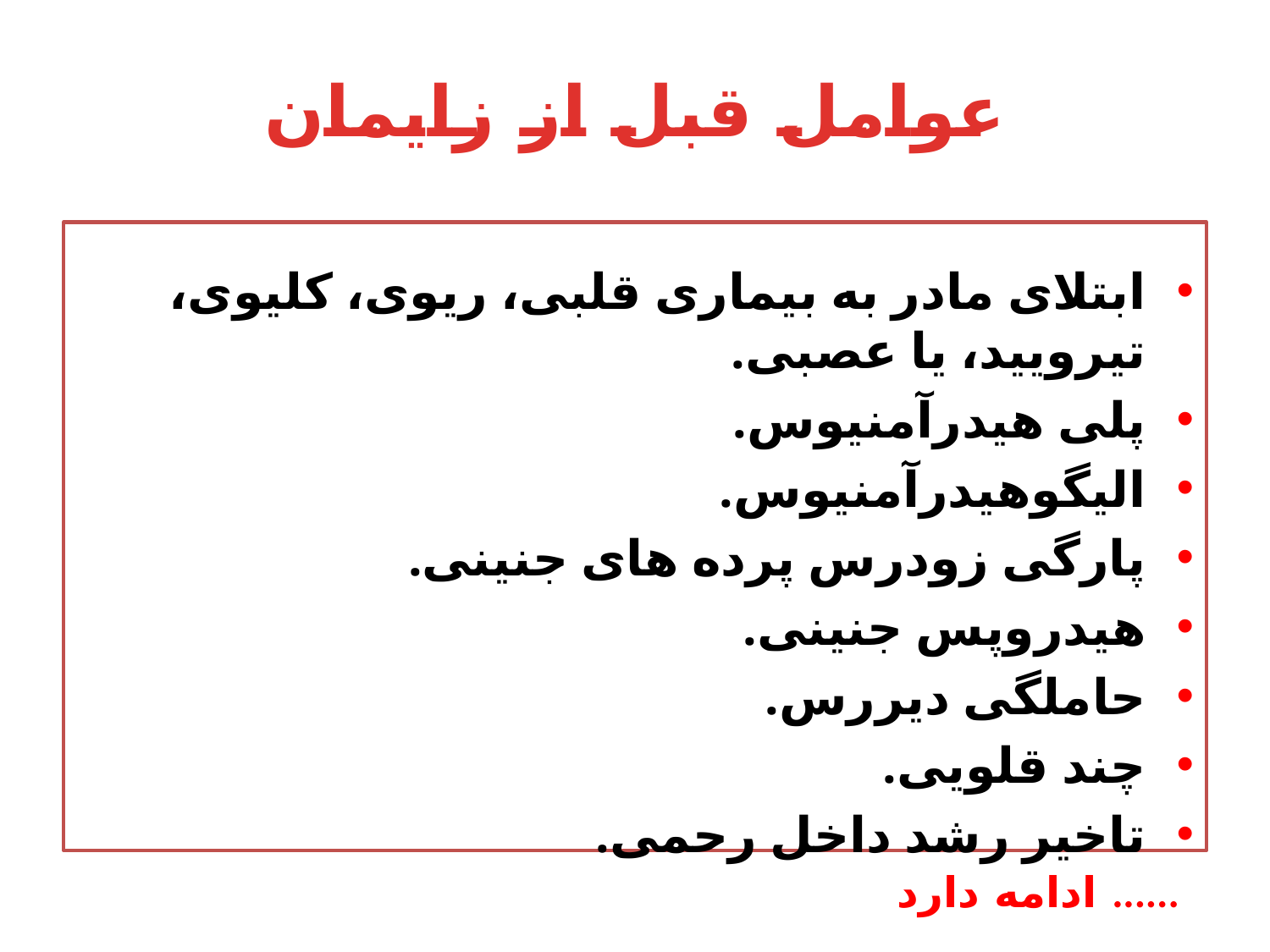

# عوامل قبل از زایمان
ابتلای مادر به بیماری قلبی، ریوی، کلیوی، تیرویید، یا عصبی.
پلی هیدرآمنیوس.
الیگوهیدرآمنیوس.
پارگی زودرس پرده های جنینی.
هیدروپس جنینی.
حاملگی دیررس.
چند قلویی.
تاخیر رشد داخل رحمی.

ادامه دارد ......